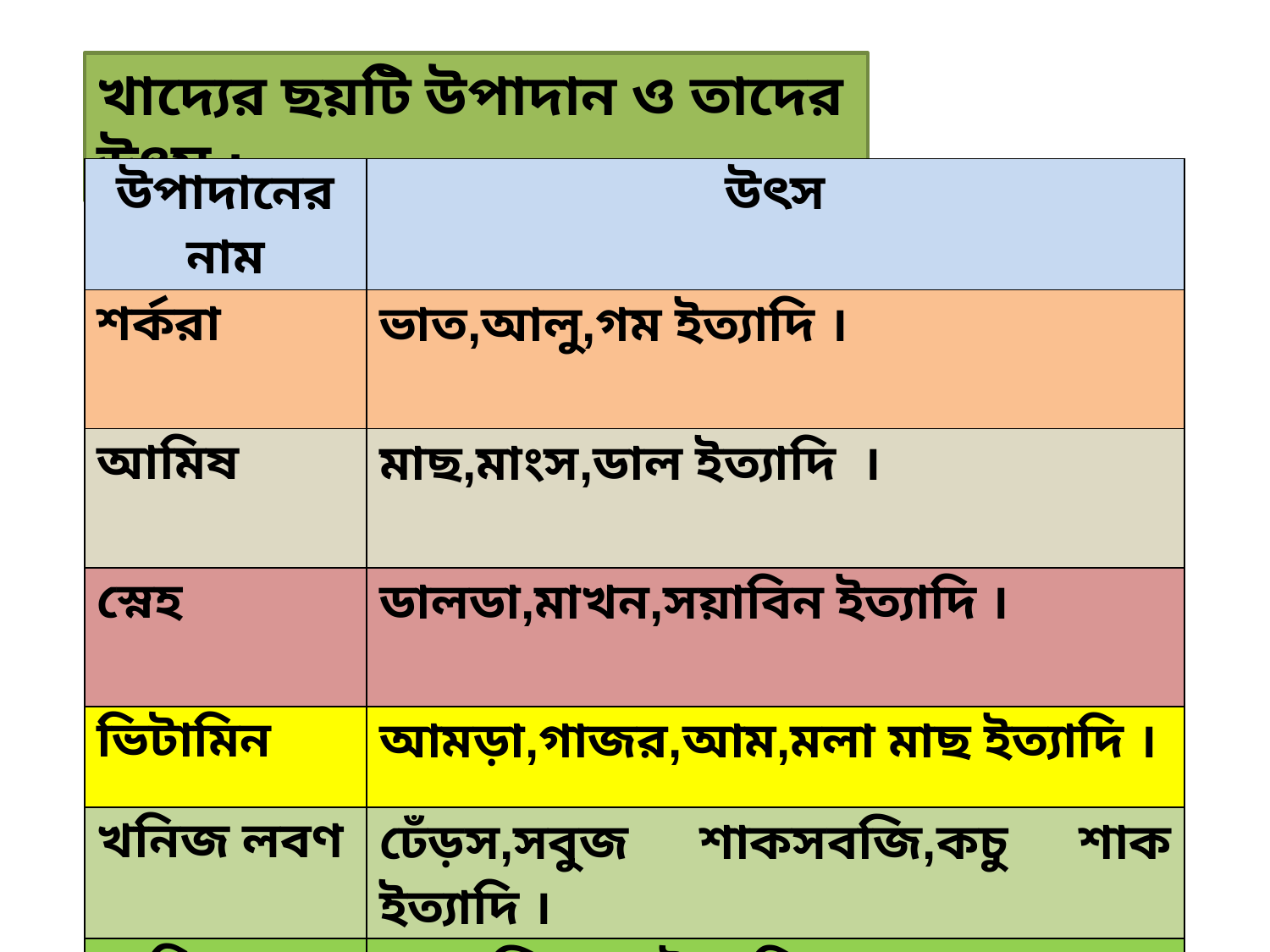

খাদ্যের ছয়টি উপাদান ও তাদের উৎস :
| উপাদানের নাম | উৎস |
| --- | --- |
| শর্করা | ভাত,আলু,গম ইত্যাদি । |
| আমিষ | মাছ,মাংস,ডাল ইত্যাদি । |
| স্নেহ | ডালডা,মাখন,সয়াবিন ইত্যাদি । |
| ভিটামিন | আমড়া,গাজর,আম,মলা মাছ ইত্যাদি । |
| খনিজ লবণ | ঢেঁড়স,সবুজ শাকসবজি,কচু শাক ইত্যাদি । |
| পানি | চা,কফি,ফল ইত্যাদি । |